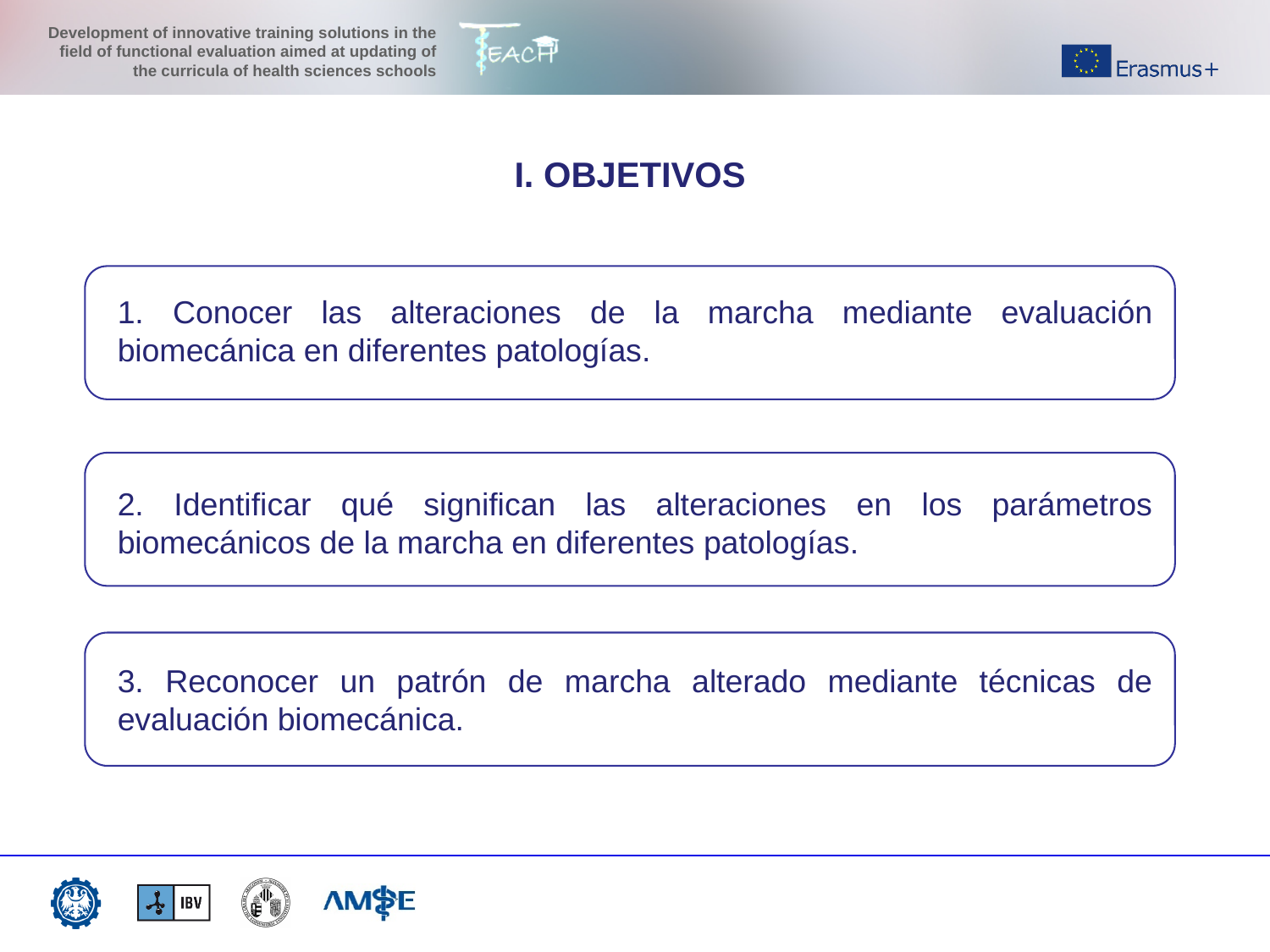

I. OBJETIVOS

1. Conocer las alteraciones de la marcha mediante evaluación biomecánica en diferentes patologías.

2. Identificar qué significan las alteraciones en los parámetros biomecánicos de la marcha en diferentes patologías.

3. Reconocer un patrón de marcha alterado mediante técnicas de evaluación biomecánica.